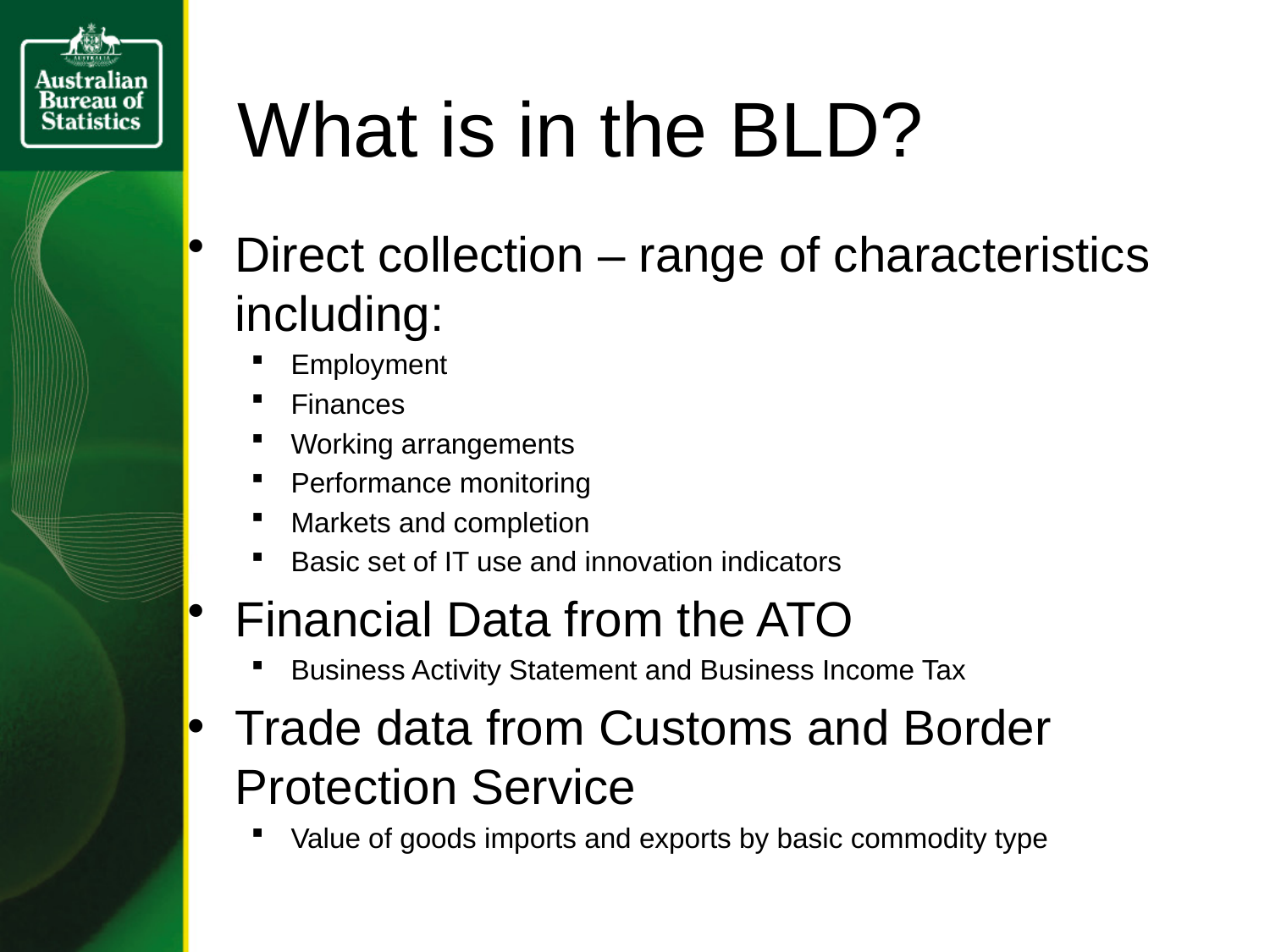

# What is in the BLD?
Direct collection – range of characteristics including:
Employment
Finances
Working arrangements
Performance monitoring
Markets and completion
Basic set of IT use and innovation indicators
Financial Data from the ATO
Business Activity Statement and Business Income Tax
Trade data from Customs and Border Protection Service
Value of goods imports and exports by basic commodity type